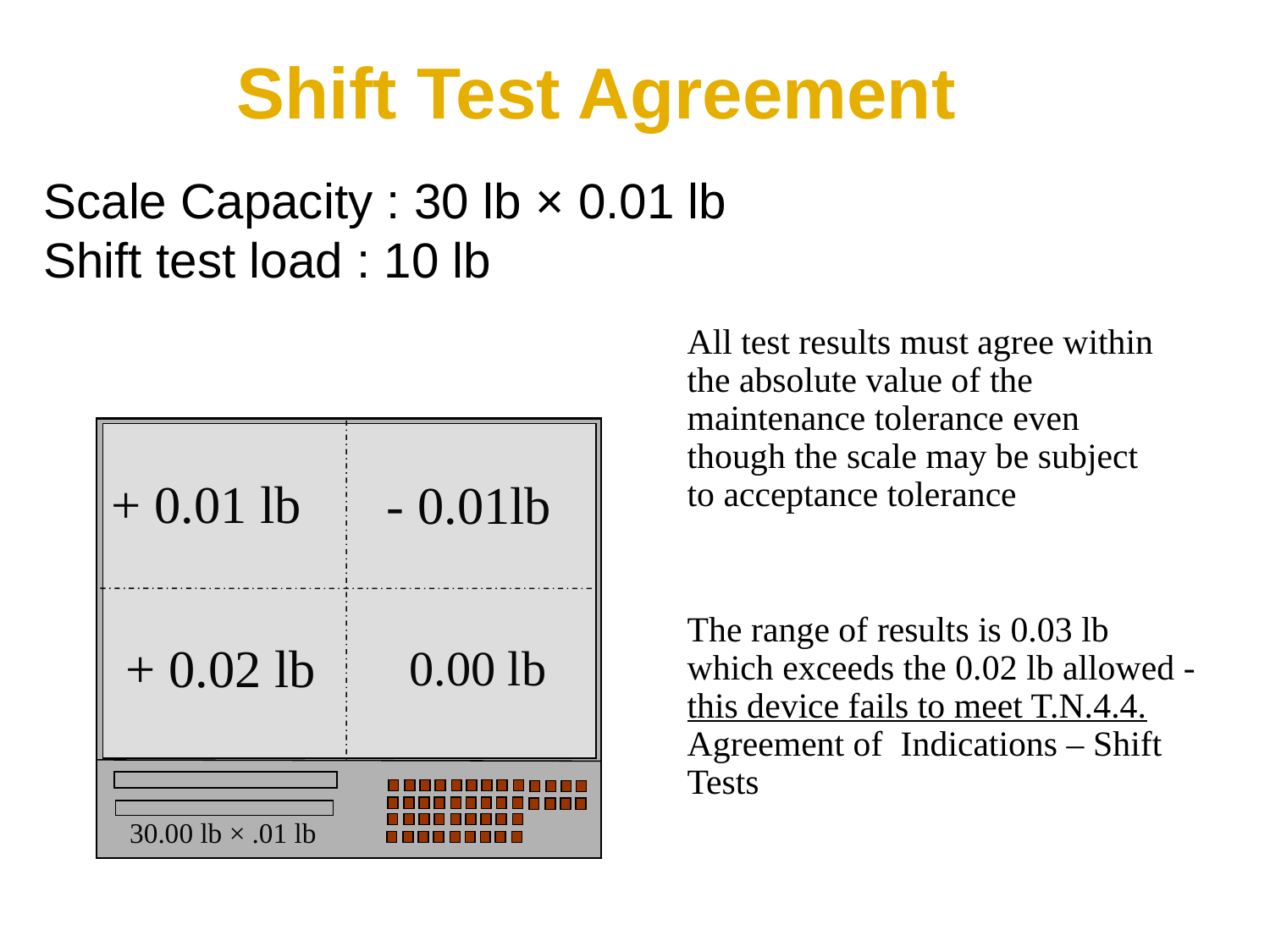

# Shift Test Agreement
Scale Capacity : 30 lb × 0.01 lb
Shift test load : 10 lb
All test results must agree within the absolute value of the maintenance tolerance even though the scale may be subject to acceptance tolerance

+ 0.01 lb
- 0.01lb

+ 0.02 lb
0.00 lb

30.00 lb × .01 lb

The range of results is 0.03 lb which exceeds the 0.02 lb allowed - this device fails to meet T.N.4.4. Agreement of  Indications – Shift Tests